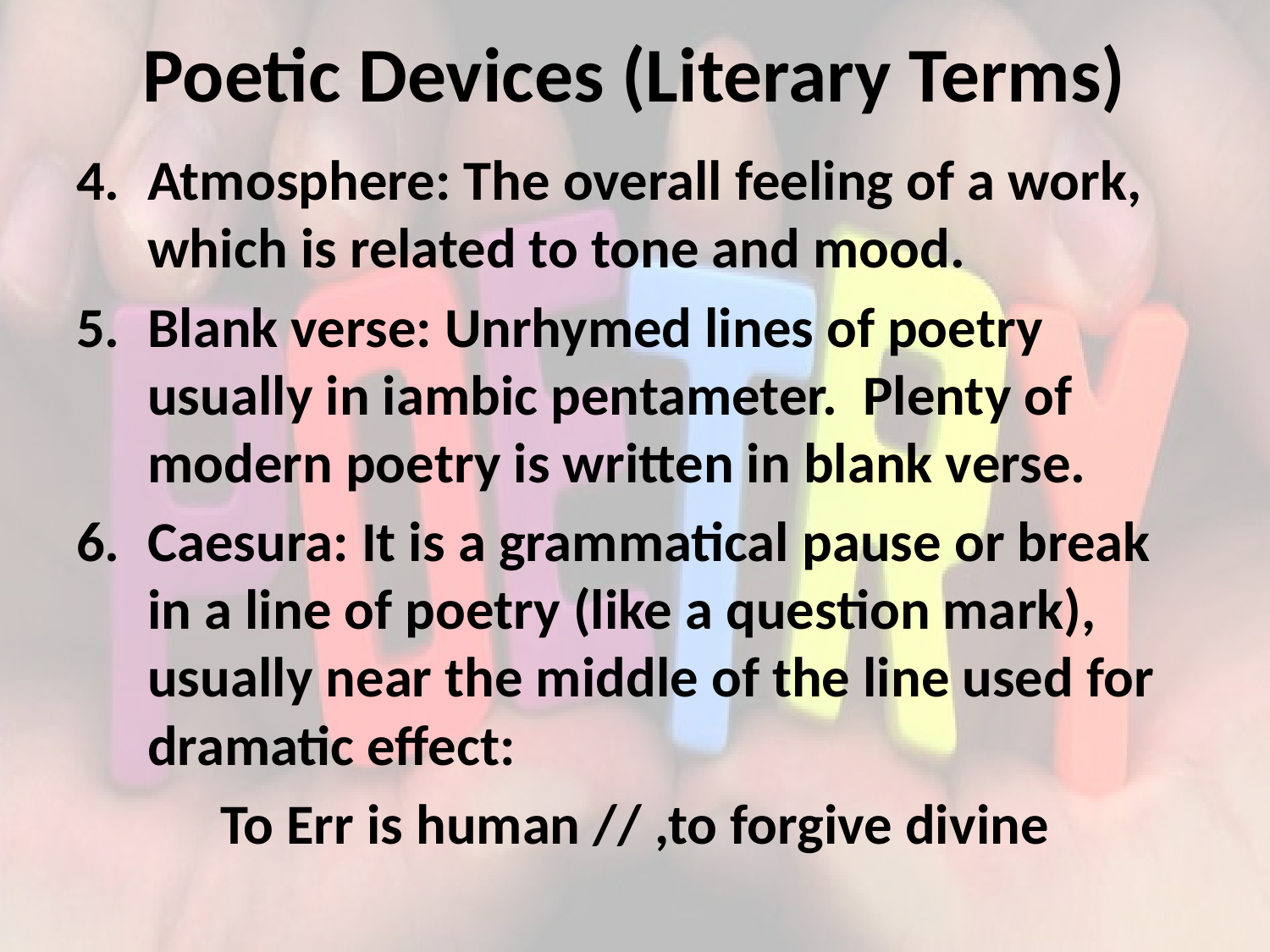

# Poetic Devices (Literary Terms)
Atmosphere: The overall feeling of a work, which is related to tone and mood.
Blank verse: Unrhymed lines of poetry
usually in iambic pentameter.  Plenty of modern poetry is written in blank verse.
Caesura: It is a grammatical pause or break in a line of poetry (like a question mark), usually near the middle of the line used for dramatic effect:
To Err is human // ,to forgive divine